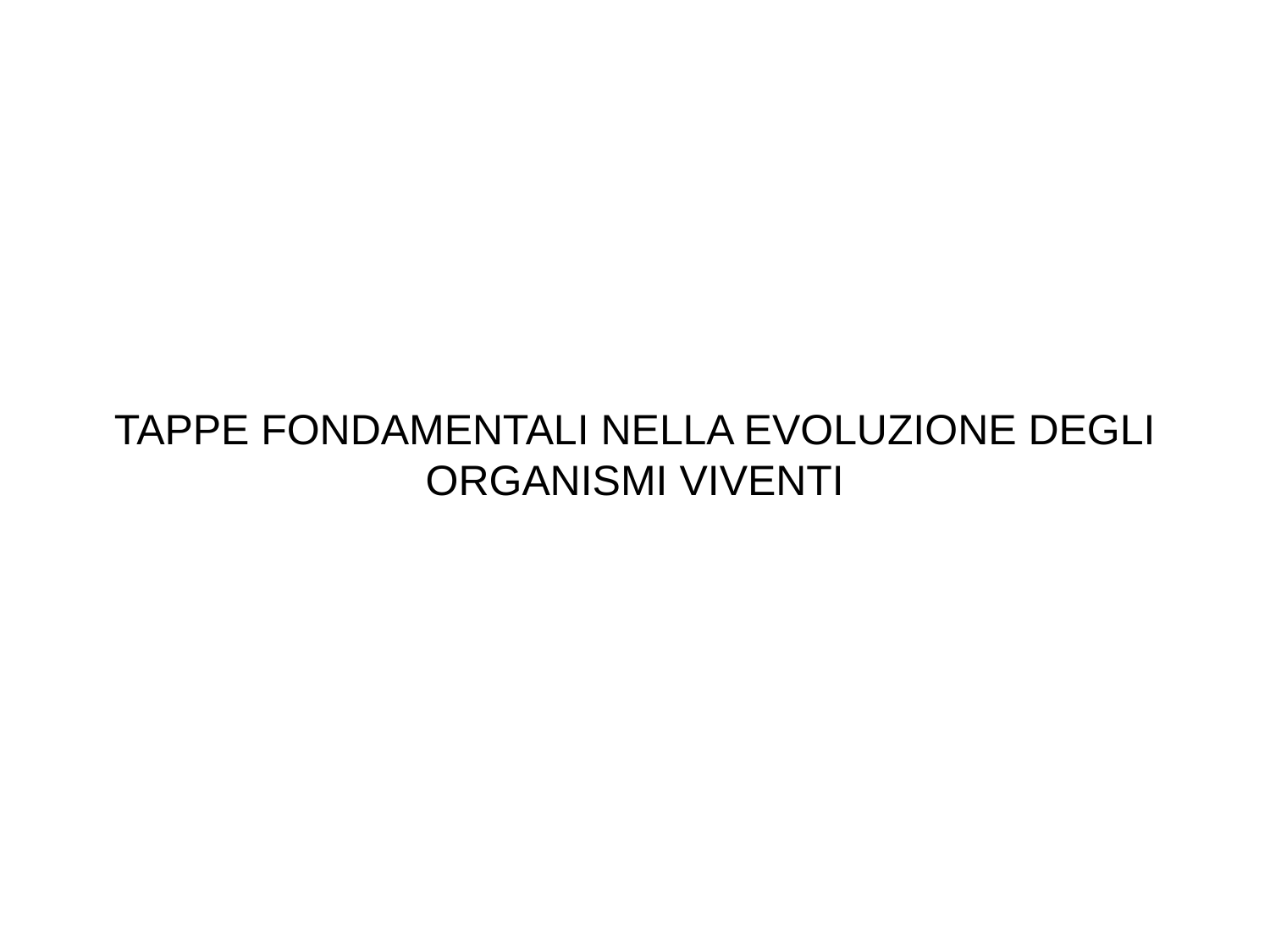

TAPPE FONDAMENTALI NELLA EVOLUZIONE DEGLI ORGANISMI VIVENTI